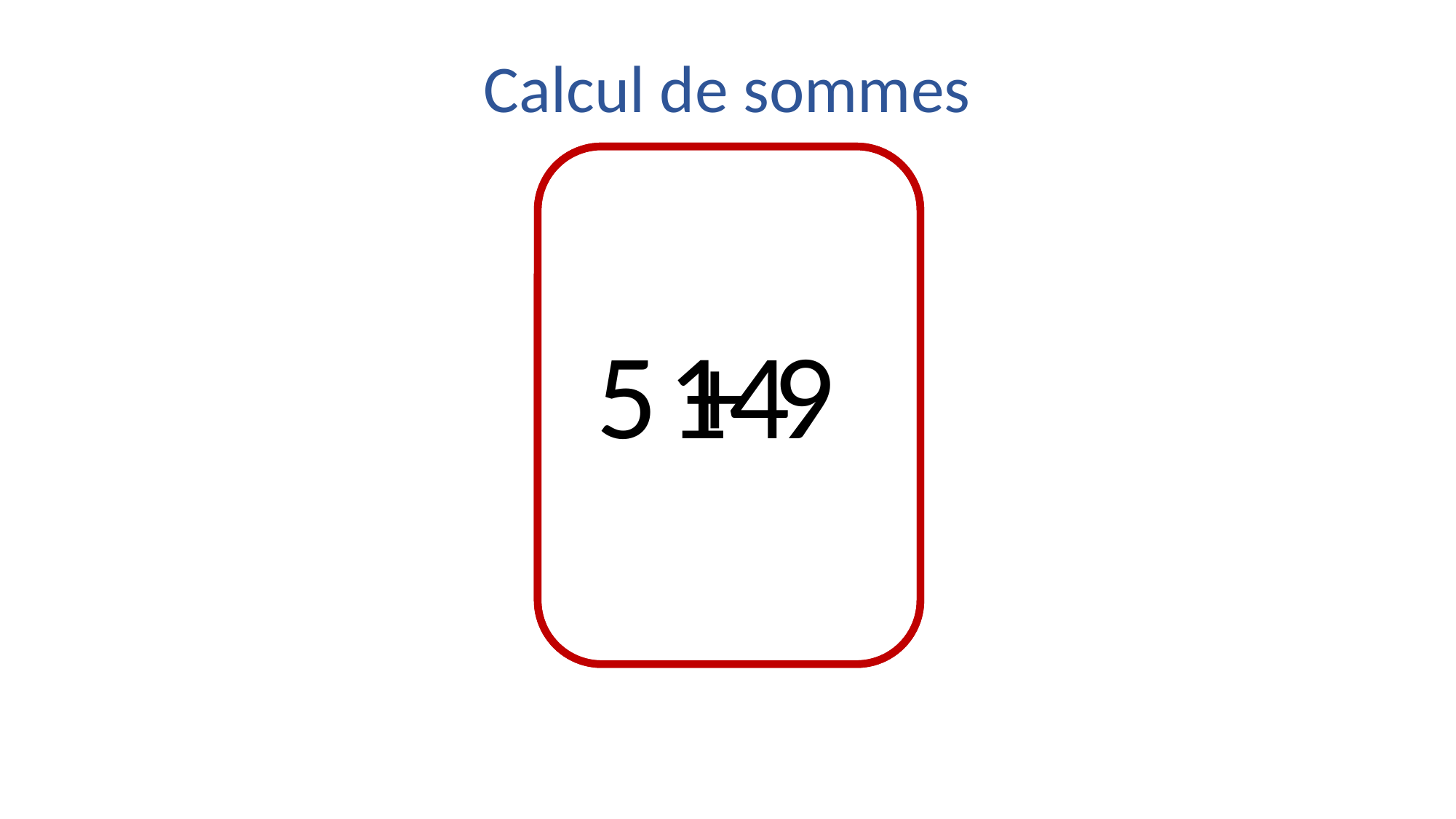

Calcul de sommes

5 + 9

14